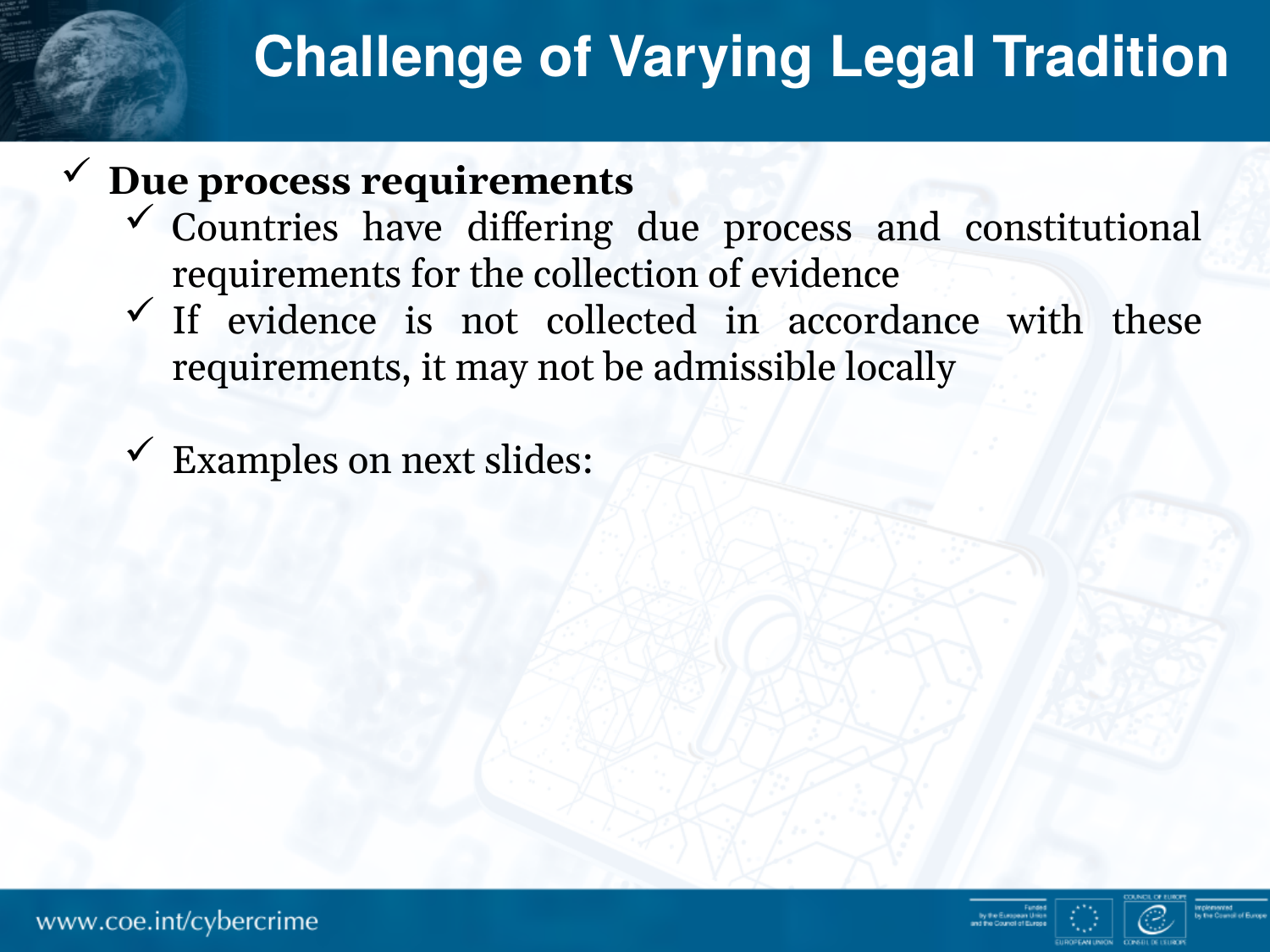

Challenge of Varying Legal Tradition
Due process requirements
Countries have differing due process and constitutional requirements for the collection of evidence
If evidence is not collected in accordance with these requirements, it may not be admissible locally

Examples on next slides: